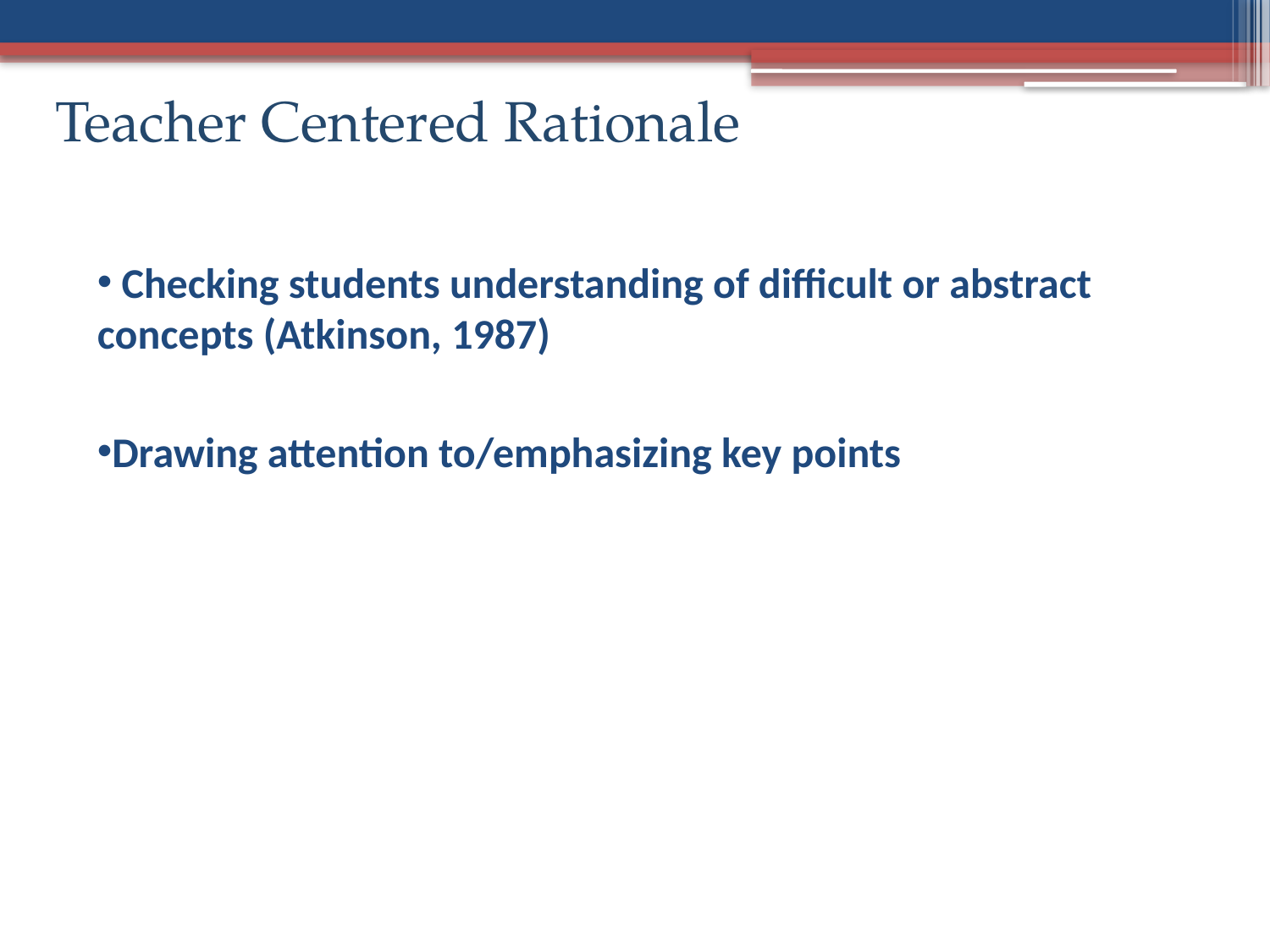

Teacher Centered Rationale

 Checking students understanding of difficult or abstract concepts (Atkinson, 1987)

Drawing attention to/emphasizing key points